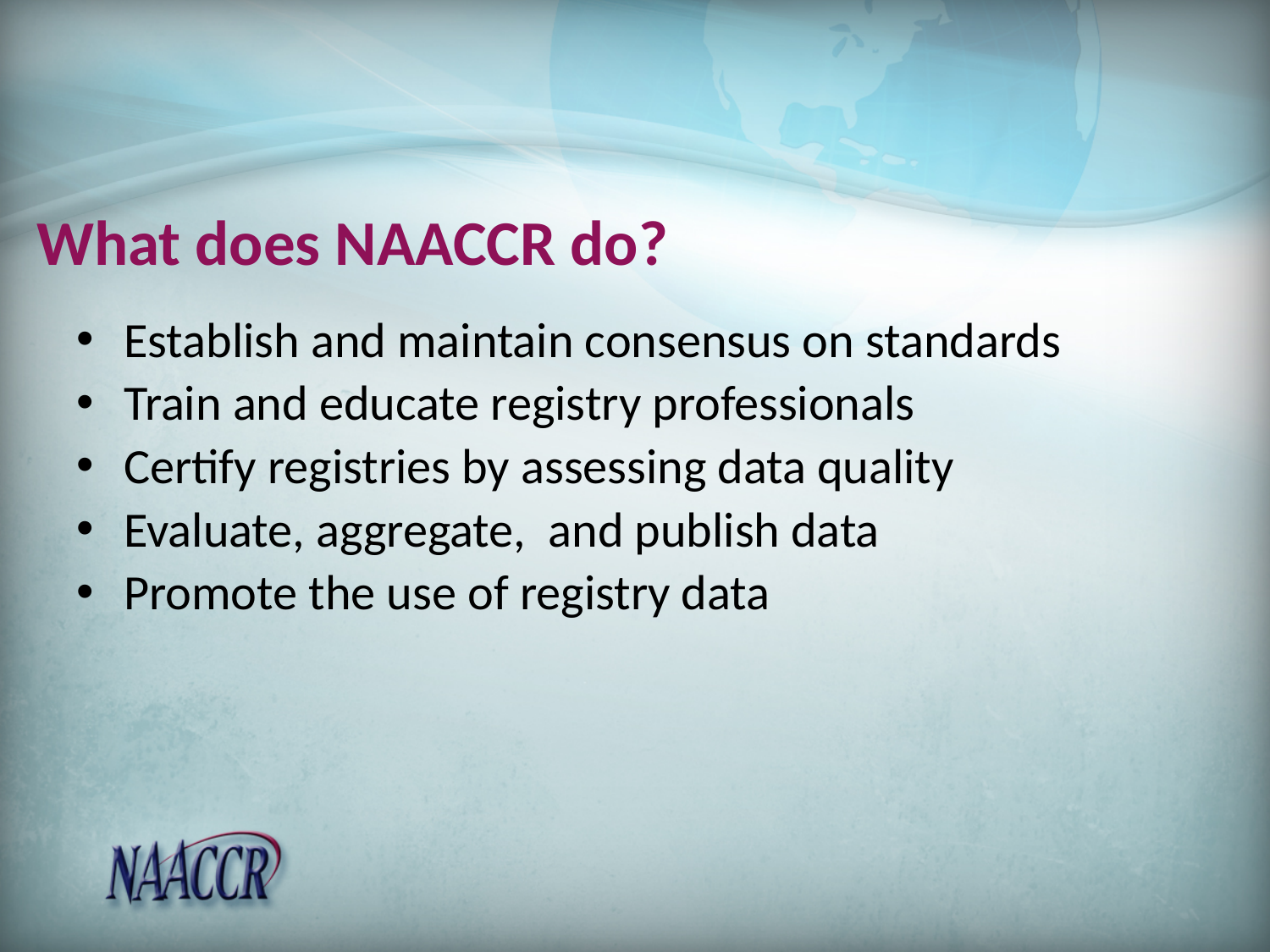

# What does NAACCR do?
Establish and maintain consensus on standards
Train and educate registry professionals
Certify registries by assessing data quality
Evaluate, aggregate,  and publish data
Promote the use of registry data